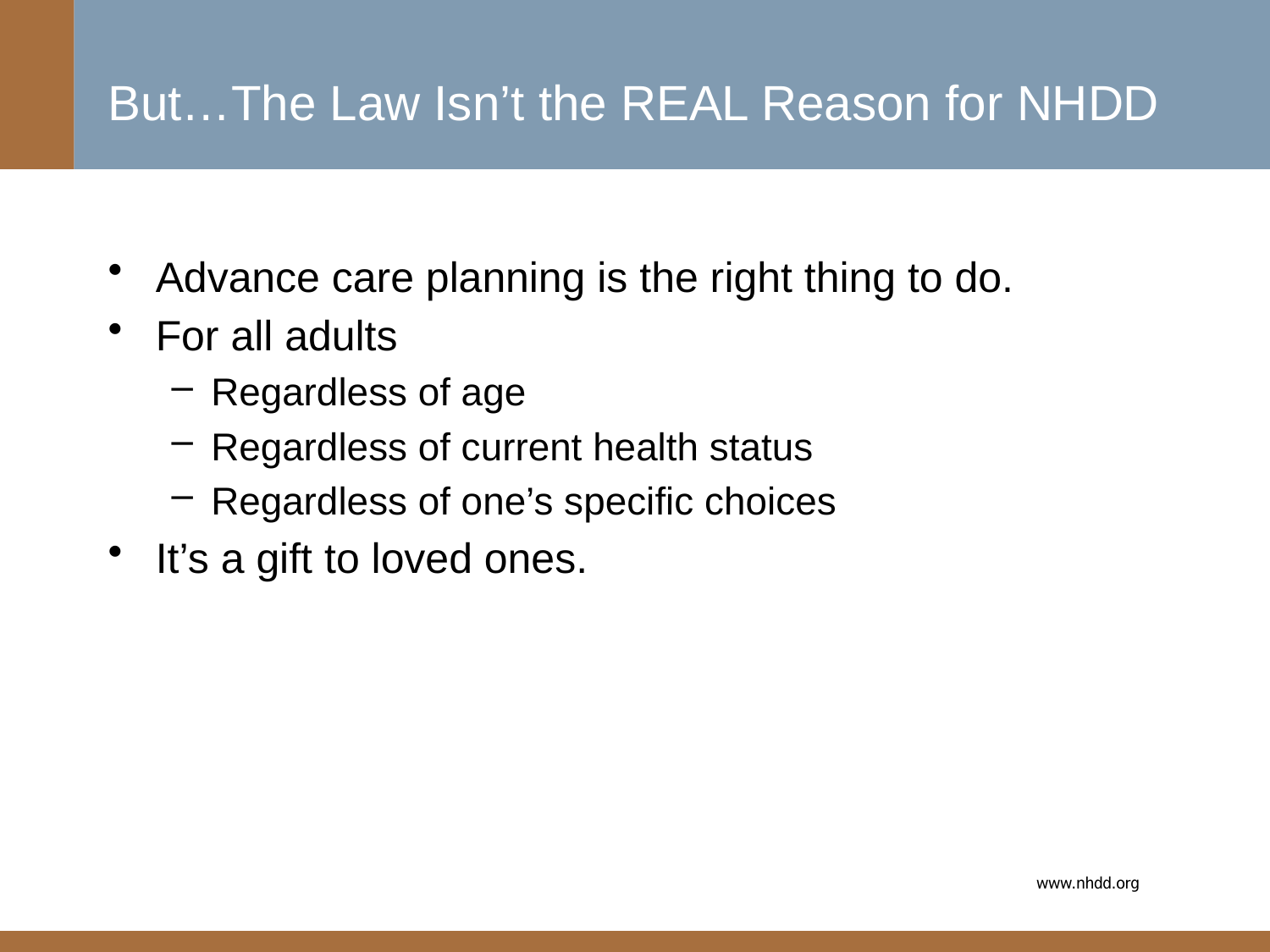

# But…The Law Isn’t the REAL Reason for NHDD
Advance care planning is the right thing to do.
For all adults
Regardless of age
Regardless of current health status
Regardless of one’s specific choices
It’s a gift to loved ones.